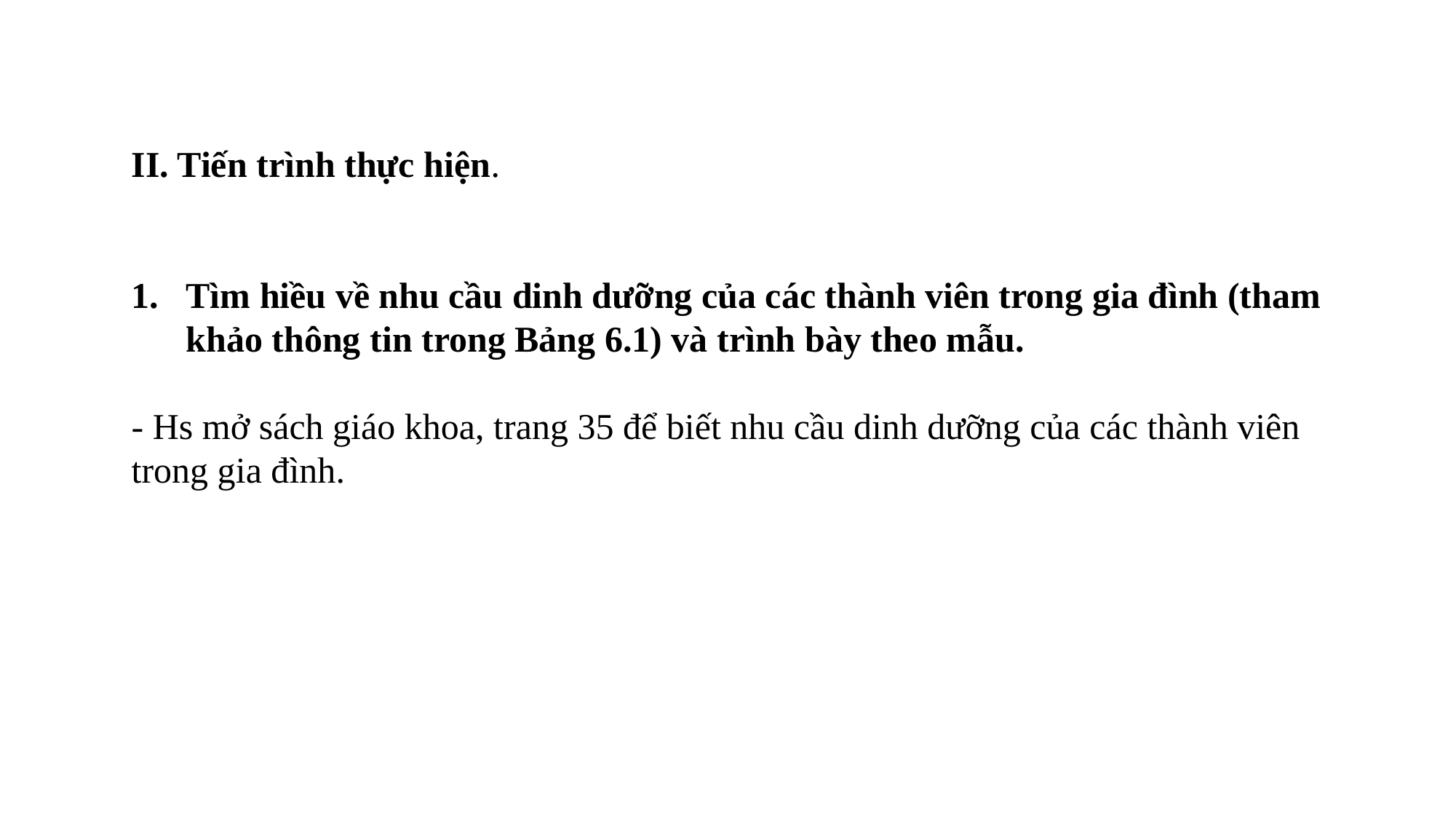

II. Tiến trình thực hiện.

Tìm hiều về nhu cầu dinh dưỡng của các thành viên trong gia đình (tham khảo thông tin trong Bảng 6.1) và trình bày theo mẫu.

- Hs mở sách giáo khoa, trang 35 để biết nhu cầu dinh dưỡng của các thành viên trong gia đình.
|  |
| --- |